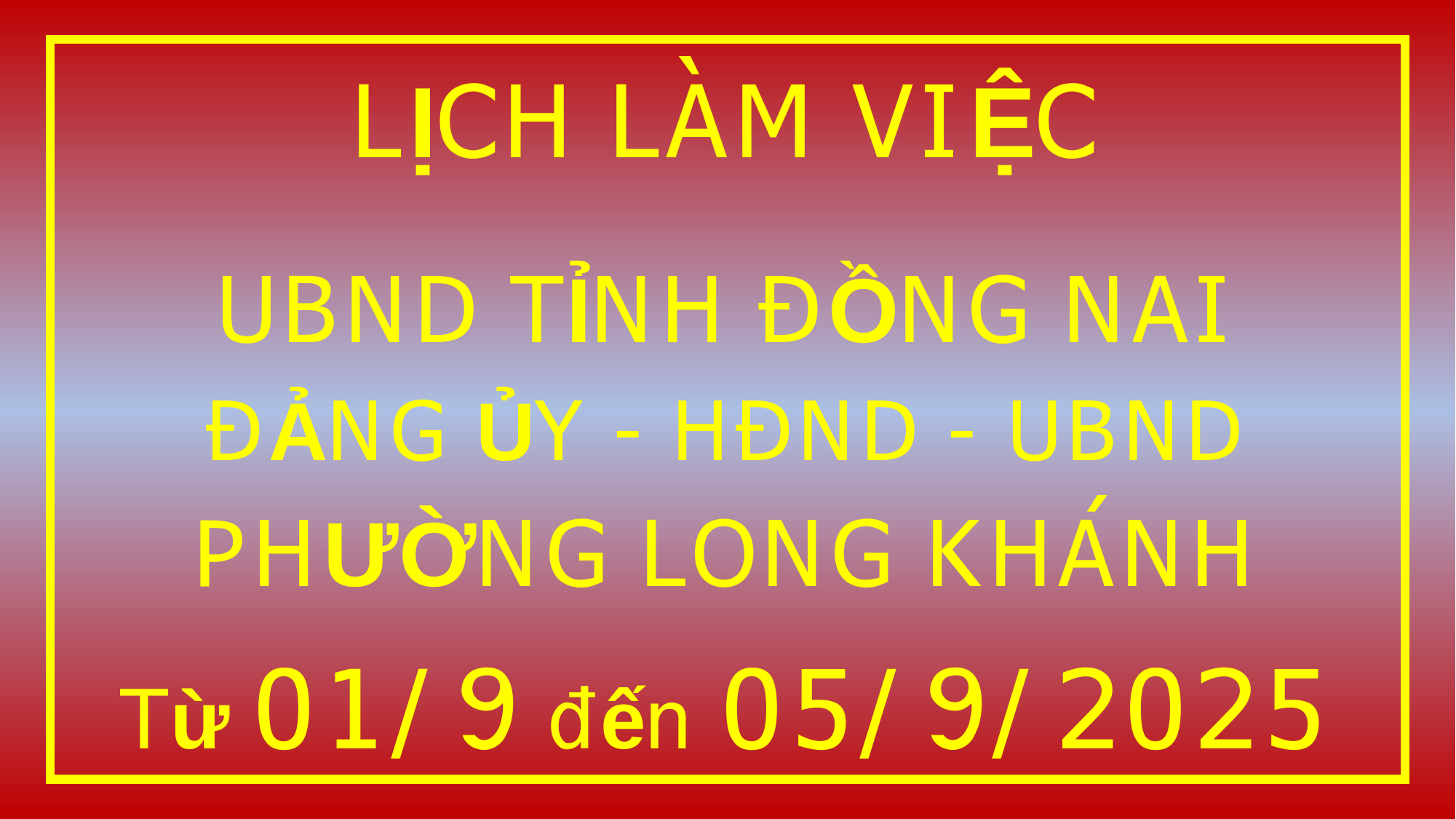

LỊCH LÀM VIỆC
UBND TỈNH ĐỒNG NAI
ĐẢNG ỦY - HĐND - UBND
PHƯỜNG LONG KHÁNH
Từ 01/9 đến 05/9/2025